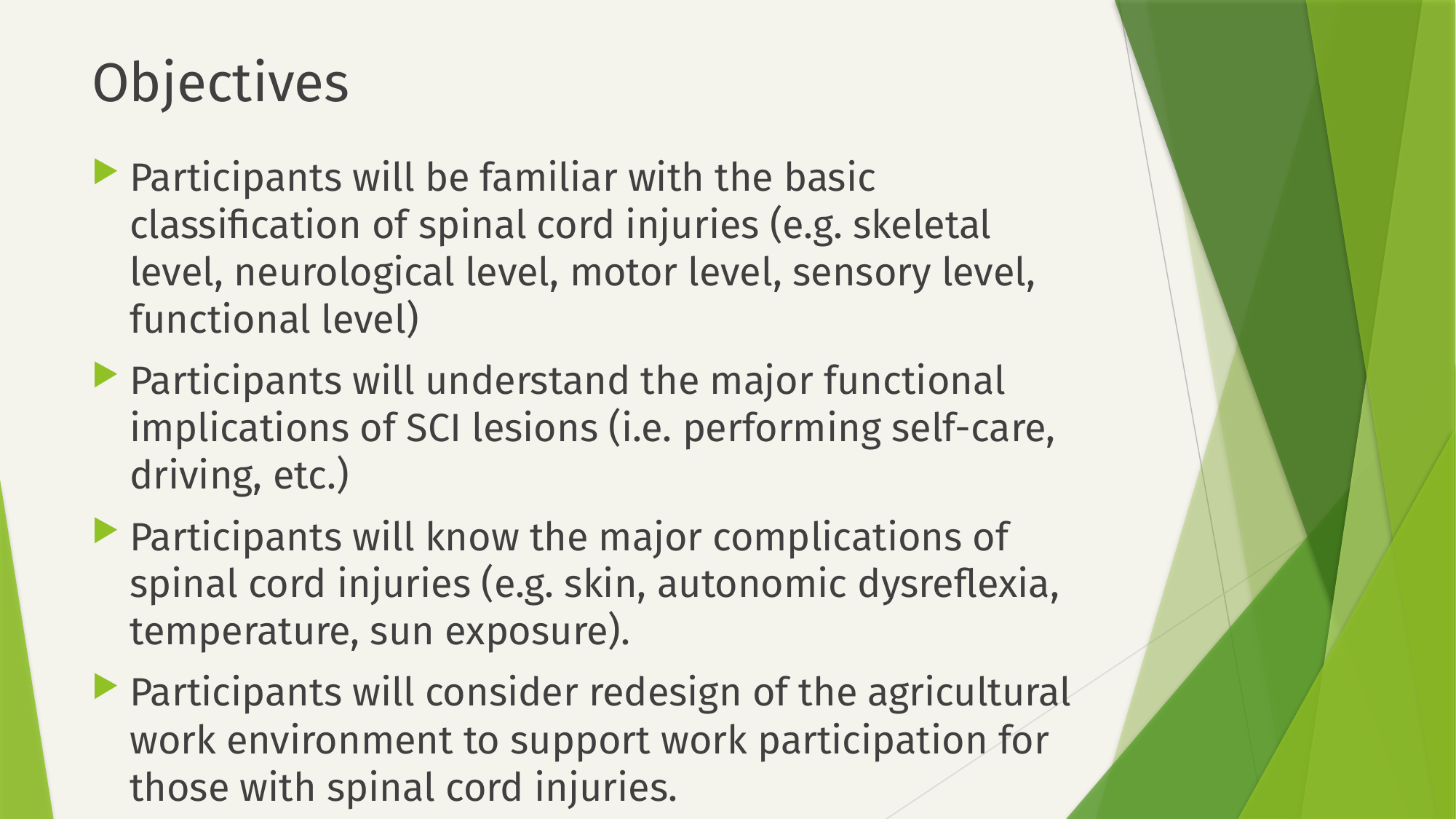

# Objectives
Participants will be familiar with the basic classification of spinal cord injuries (e.g. skeletal level, neurological level, motor level, sensory level, functional level)
Participants will understand the major functional implications of SCI lesions (i.e. performing self-care, driving, etc.)
Participants will know the major complications of spinal cord injuries (e.g. skin, autonomic dysreflexia, temperature, sun exposure).
Participants will consider redesign of the agricultural work environment to support work participation for those with spinal cord injuries.